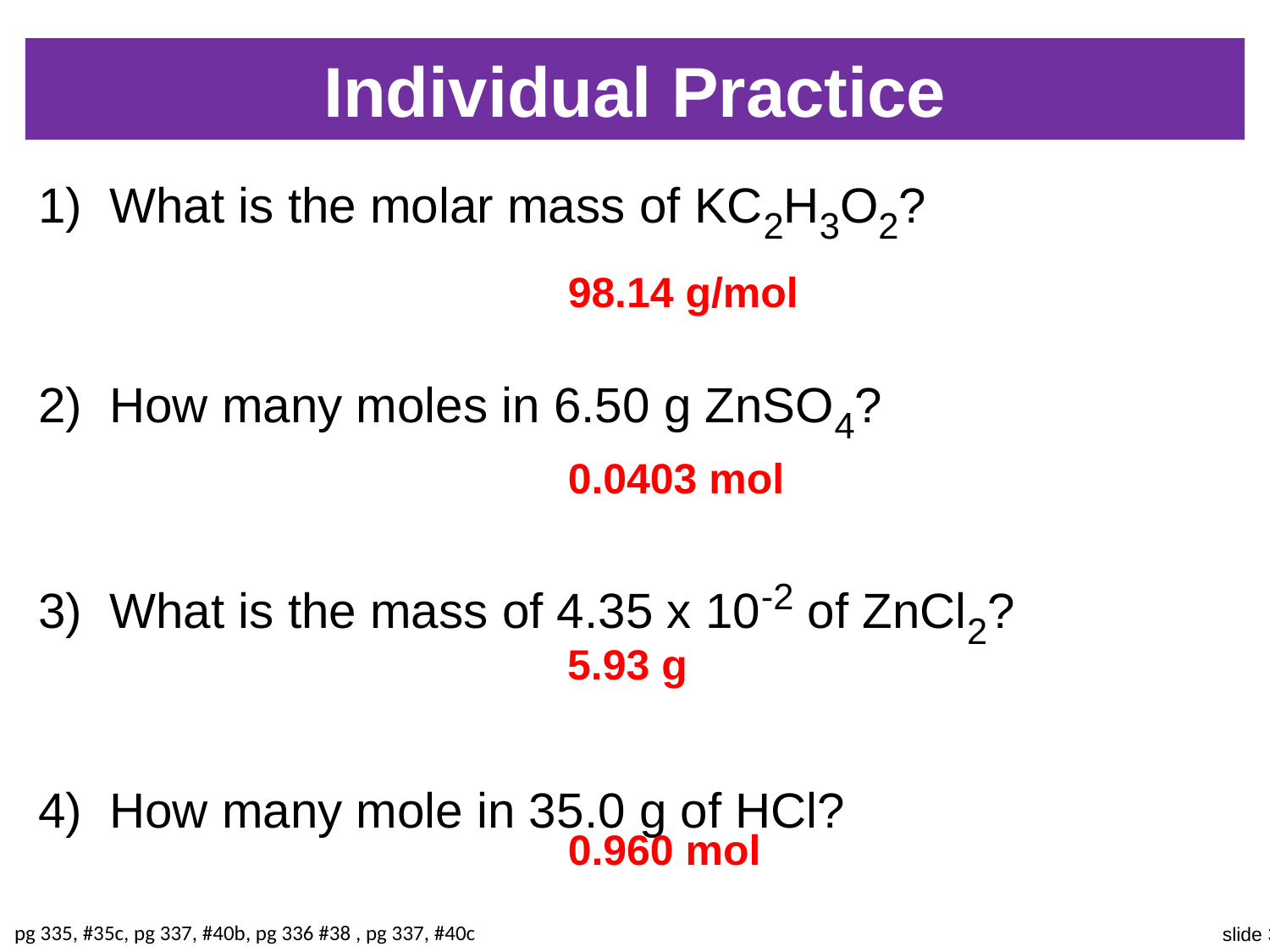

# Individual Practice
What is the molar mass of KC2H3O2?
How many moles in 6.50 g ZnSO4?
What is the mass of 4.35 x 10-2 of ZnCl2?
How many mole in 35.0 g of HCl?
98.14 g/mol
0.0403 mol
5.93 g
0.960 mol
pg 335, #35c, pg 337, #40b, pg 336 #38 , pg 337, #40c